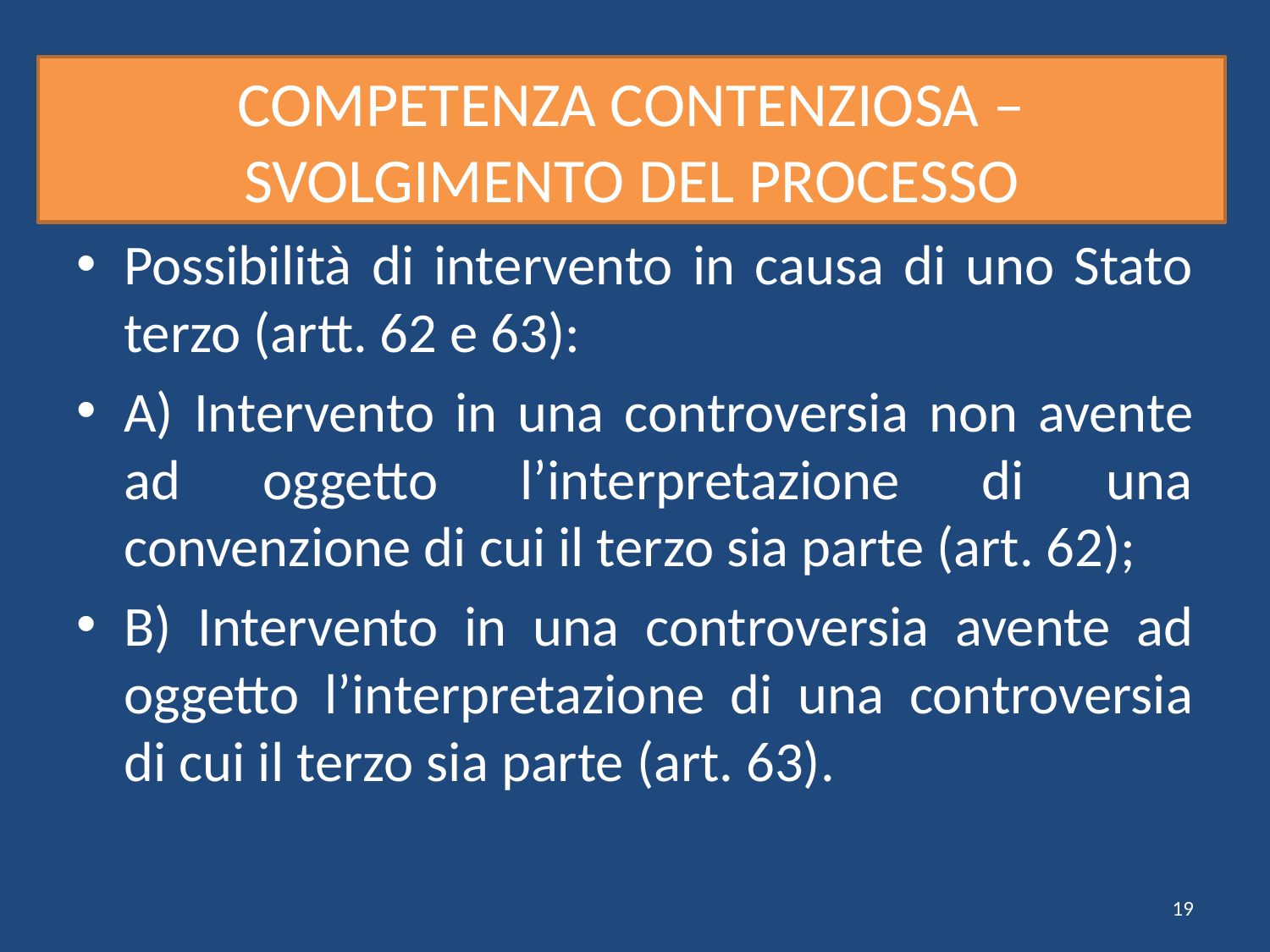

# COMPETENZA CONTENZIOSA – SVOLGIMENTO DEL PROCESSO
Possibilità di intervento in causa di uno Stato terzo (artt. 62 e 63):
A) Intervento in una controversia non avente ad oggetto l’interpretazione di una convenzione di cui il terzo sia parte (art. 62);
B) Intervento in una controversia avente ad oggetto l’interpretazione di una controversia di cui il terzo sia parte (art. 63).
19